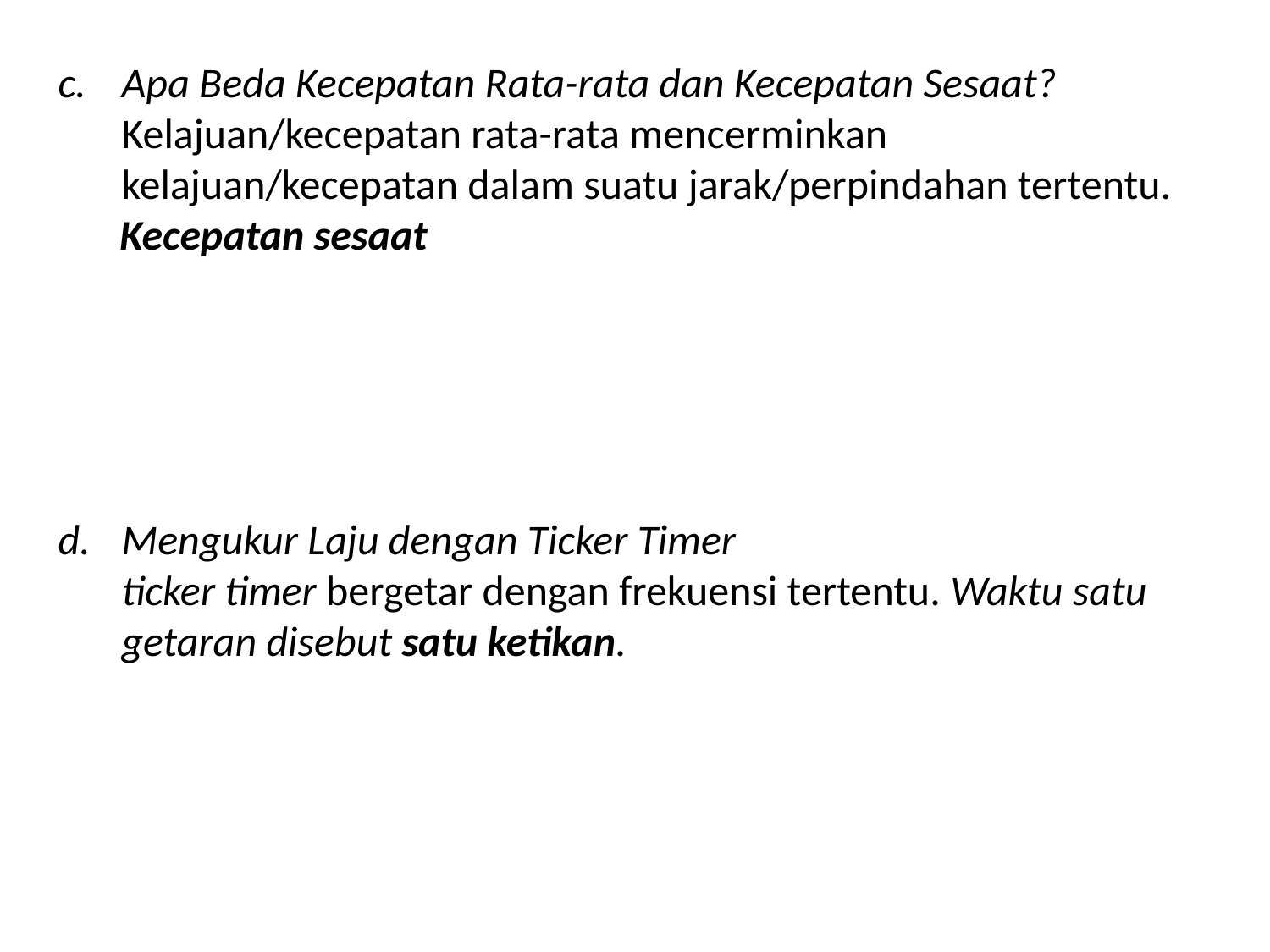

c.	Apa Beda Kecepatan Rata-rata dan Kecepatan Sesaat?
	Kelajuan/kecepatan rata-rata mencerminkan kelajuan/kecepatan dalam suatu jarak/perpindahan tertentu.
Kecepatan sesaat

Mengukur Laju dengan Ticker Timer
	ticker timer bergetar dengan frekuensi tertentu. Waktu satu getaran disebut satu ketikan.